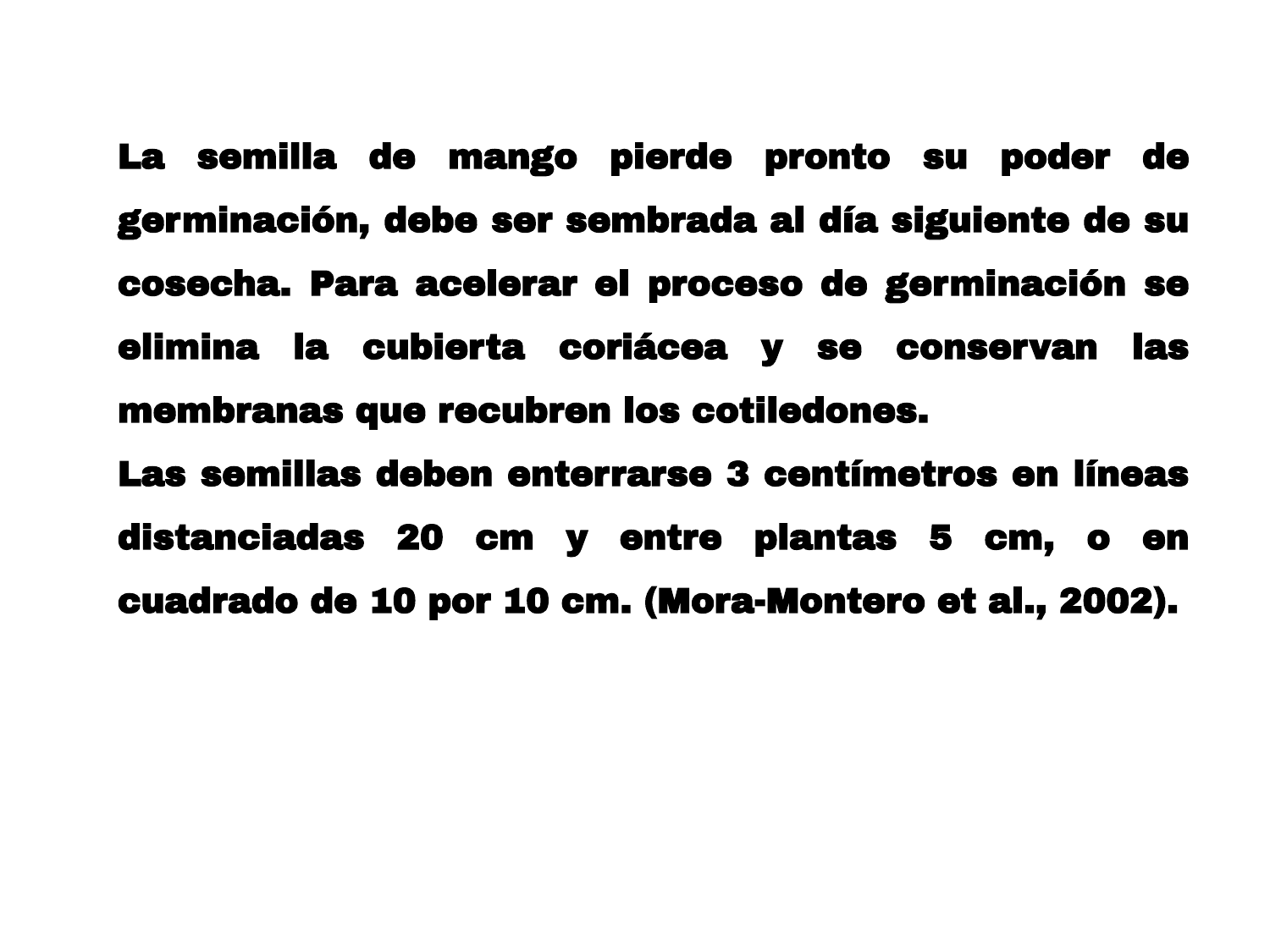

# La semilla de mango pierde pronto su poder de germinación, debe ser sembrada al día siguiente de su cosecha. Para acelerar el proceso de germinación se elimina la cubierta coriácea y se conservan las membranas que recubren los cotiledones.
Las semillas deben enterrarse 3 centímetros en líneas distanciadas 20 cm y entre plantas 5 cm, o en cuadrado de 10 por 10 cm. (Mora-Montero et al., 2002).